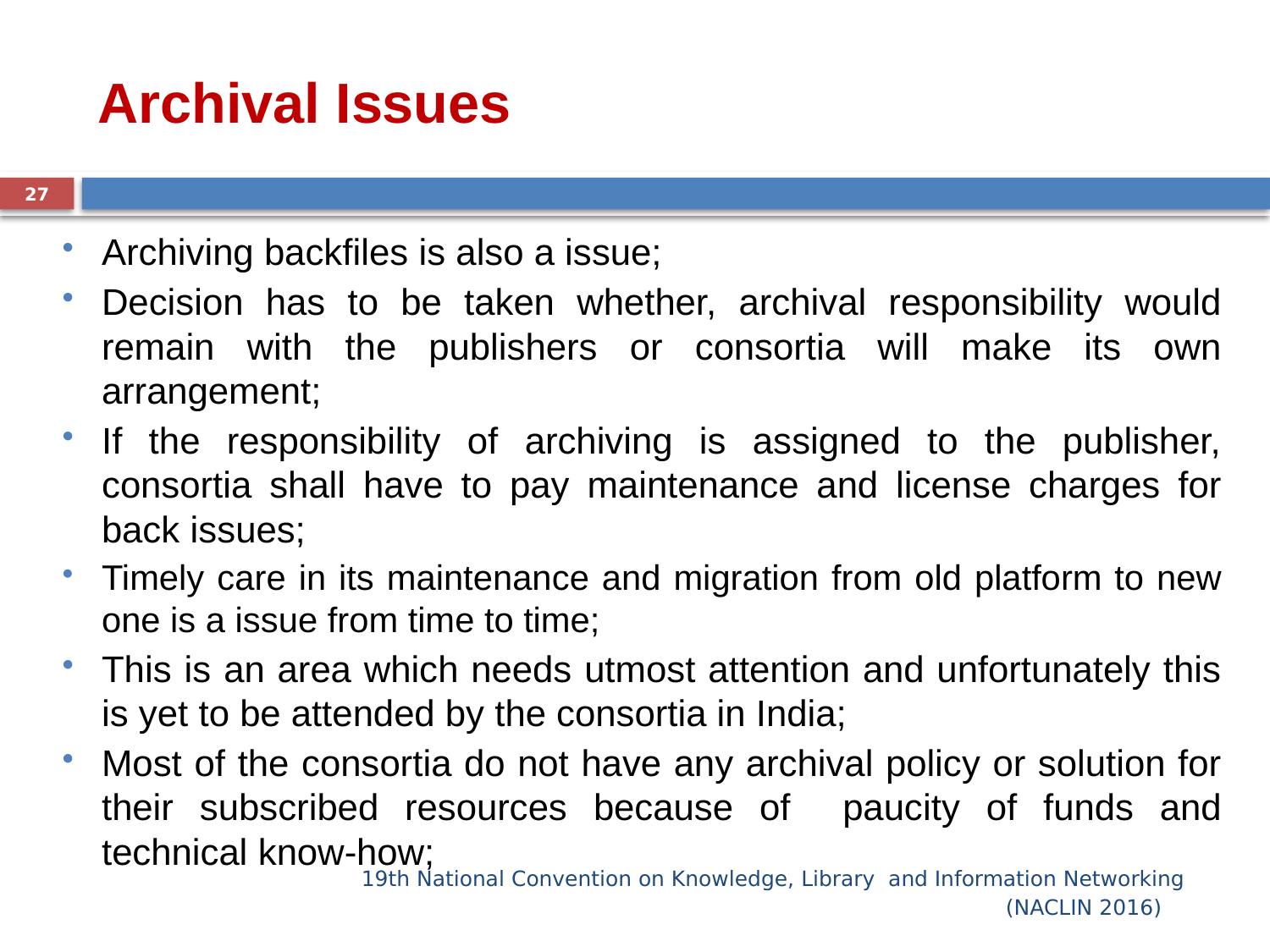

# Archival Issues
27
Archiving backfiles is also a issue;
Decision has to be taken whether, archival responsibility would remain with the publishers or consortia will make its own arrangement;
If the responsibility of archiving is assigned to the publisher, consortia shall have to pay maintenance and license charges for back issues;
Timely care in its maintenance and migration from old platform to new one is a issue from time to time;
This is an area which needs utmost attention and unfortunately this is yet to be attended by the consortia in India;
Most of the consortia do not have any archival policy or solution for their subscribed resources because of  paucity of funds and technical know-how;

19th National Convention on Knowledge, Library  and Information Networking (NACLIN 2016)